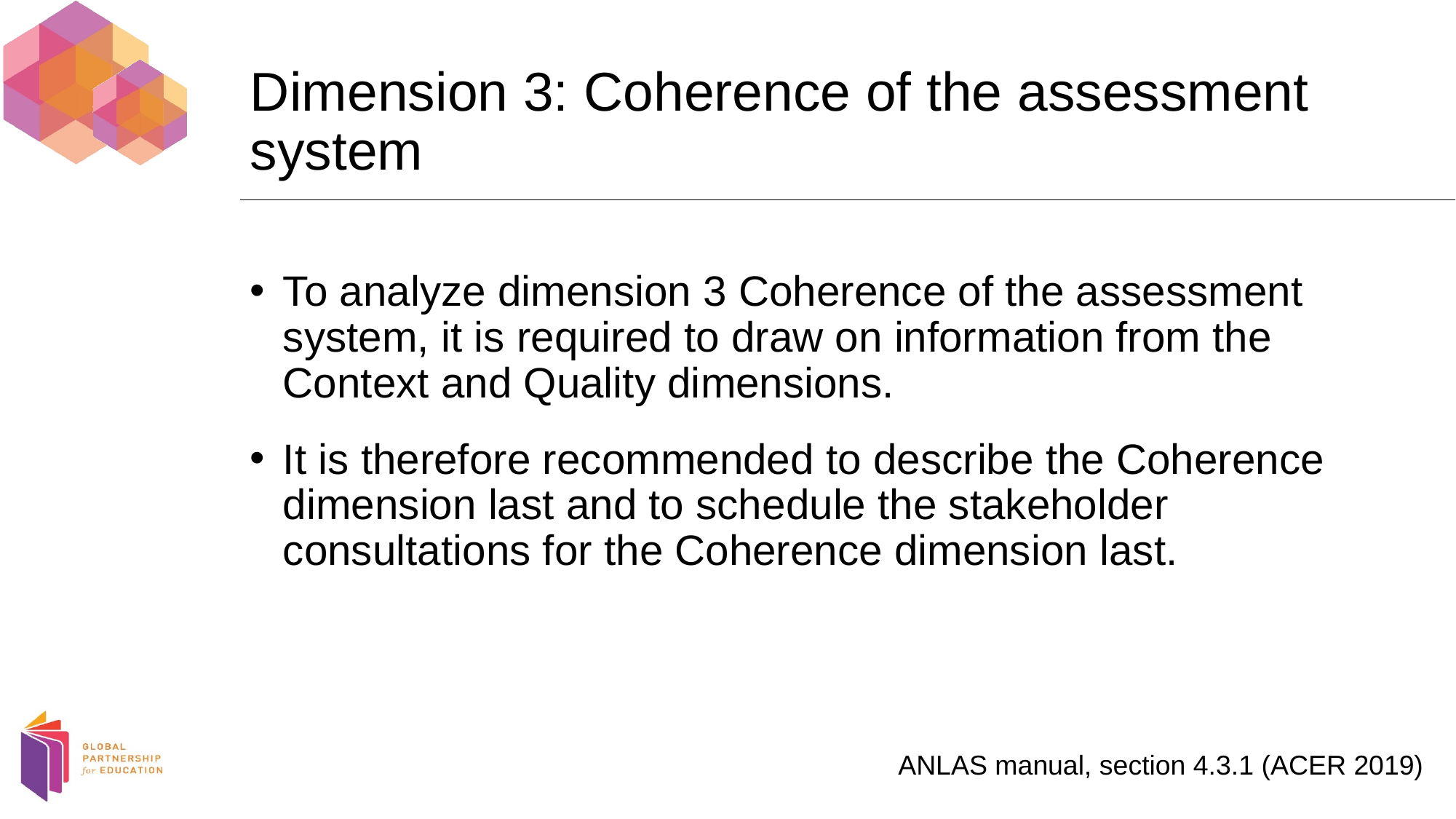

# Dimension 3: Coherence of the assessment system
To analyze dimension 3 Coherence of the assessment system, it is required to draw on information from the Context and Quality dimensions.
It is therefore recommended to describe the Coherence dimension last and to schedule the stakeholder consultations for the Coherence dimension last.

ANLAS manual, section 4.3.1 (ACER 2019)